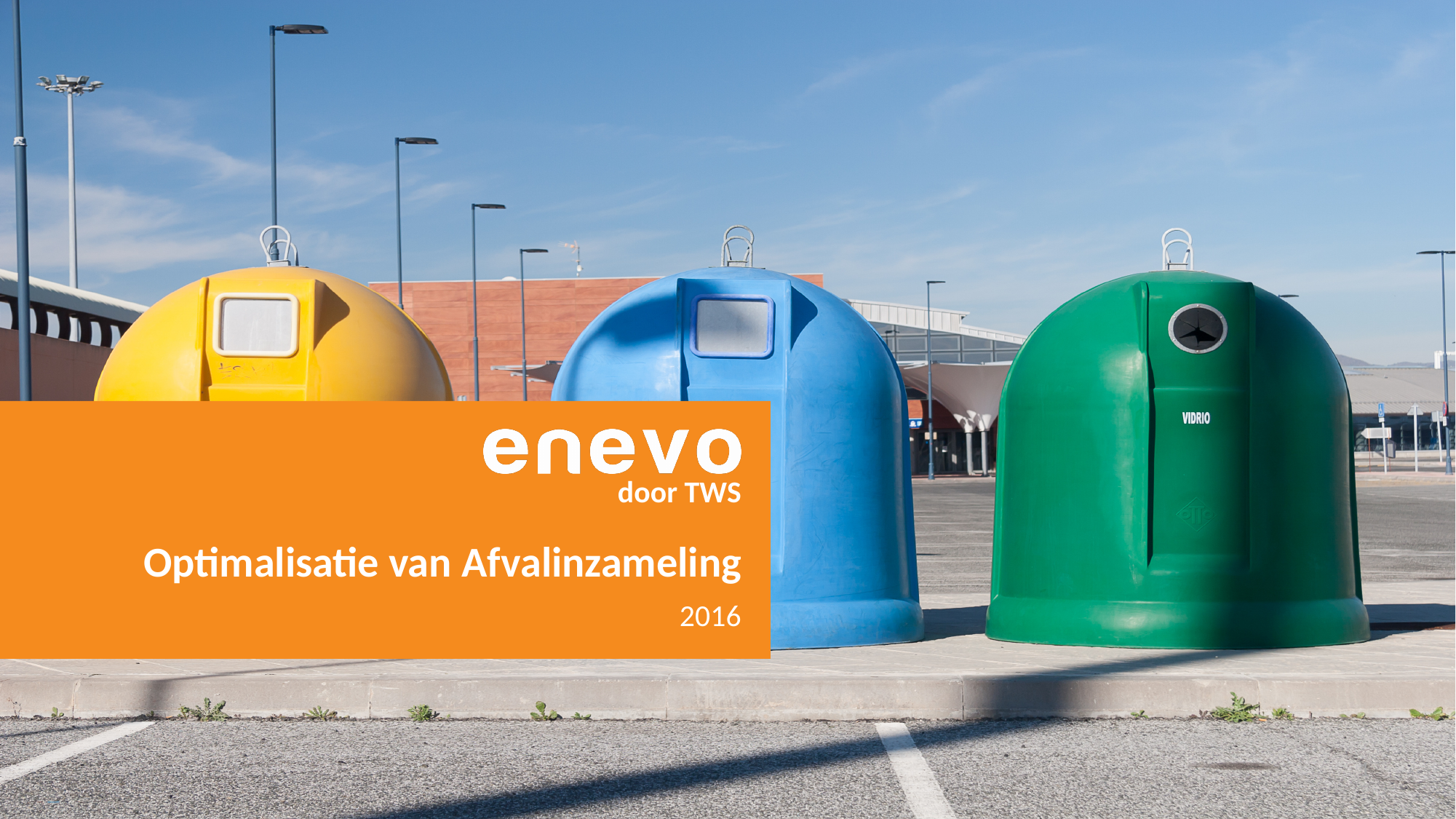

door TWS
# Optimalisatie van Afvalinzameling
2016
1